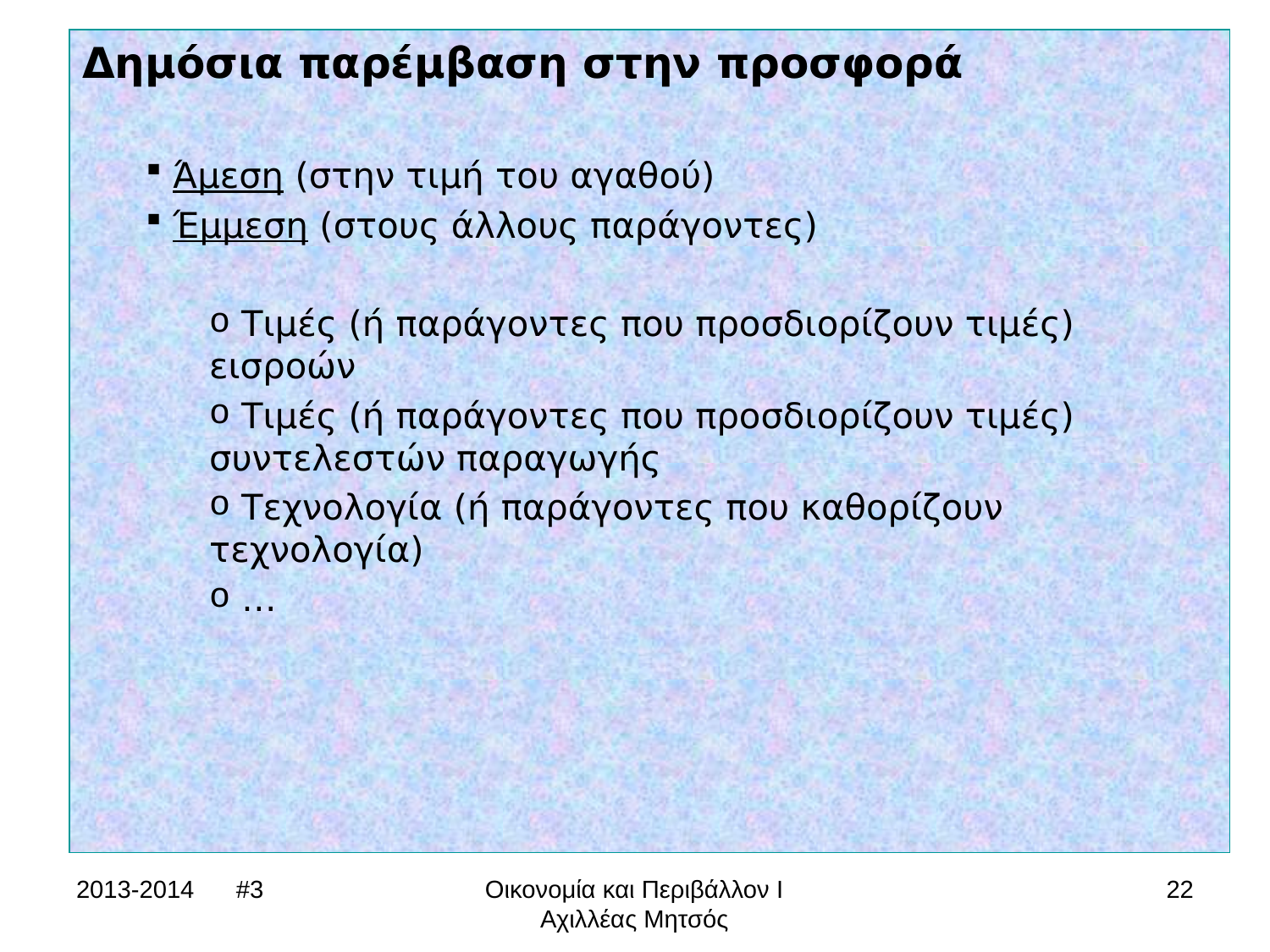

Δημόσια παρέμβαση στην προσφορά

 Άμεση (στην τιμή του αγαθού)
 Έμμεση (στους άλλους παράγοντες)

 Τιμές (ή παράγοντες που προσδιορίζουν τιμές) εισροών
 Τιμές (ή παράγοντες που προσδιορίζουν τιμές) συντελεστών παραγωγής
 Τεχνολογία (ή παράγοντες που καθορίζουν τεχνολογία)
 …
2013-2014      #3
Οικονομία και Περιβάλλον Ι
Αχιλλέας Μητσός
22